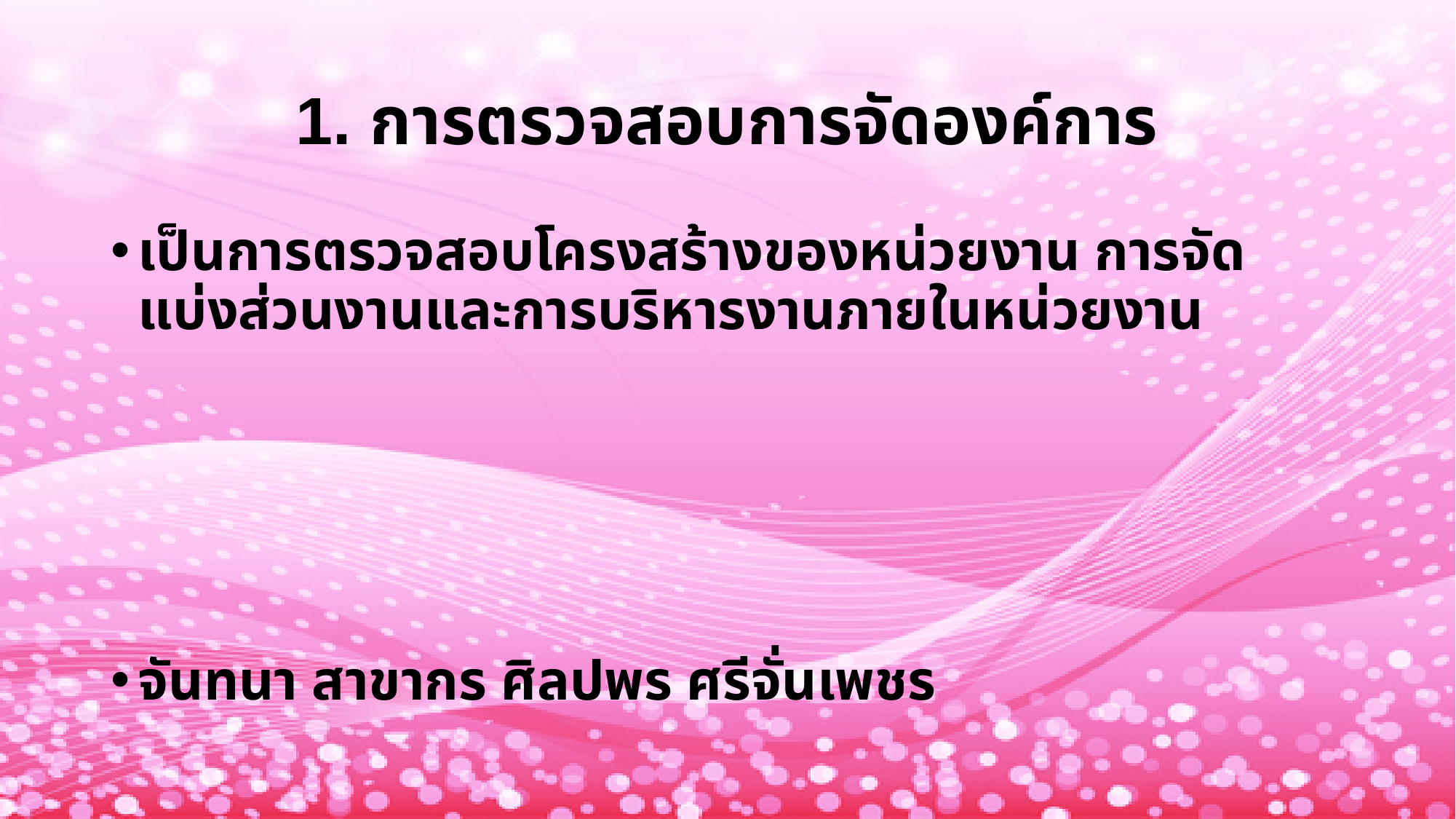

# 1. การตรวจสอบการจัดองค์การ
เป็นการตรวจสอบโครงสร้างของหน่วยงาน การจัดแบ่งส่วนงานและการบริหารงานภายในหน่วยงาน

จันทนา สาขากร ศิลปพร ศรีจั่นเพชร